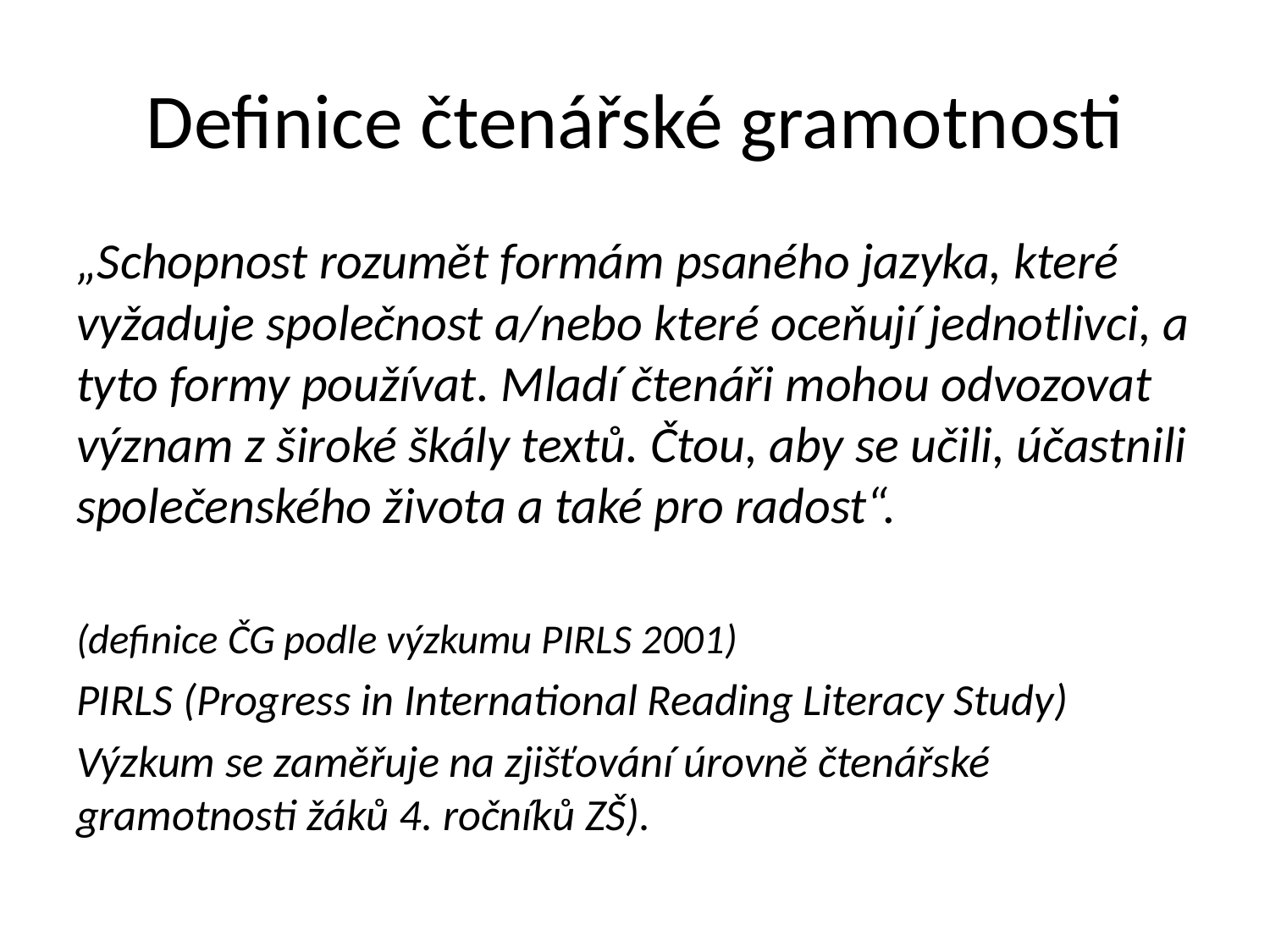

# Definice čtenářské gramotnosti
„Schopnost rozumět formám psaného jazyka, které vyžaduje společnost a/nebo které oceňují jednotlivci, a tyto formy používat. Mladí čtenáři mohou odvozovat význam z široké škály textů. Čtou, aby se učili, účastnili společenského života a také pro radost“.

(definice ČG podle výzkumu PIRLS 2001)
PIRLS (Progress in International Reading Literacy Study)
Výzkum se zaměřuje na zjišťování úrovně čtenářské gramotnosti žáků 4. ročníků ZŠ).